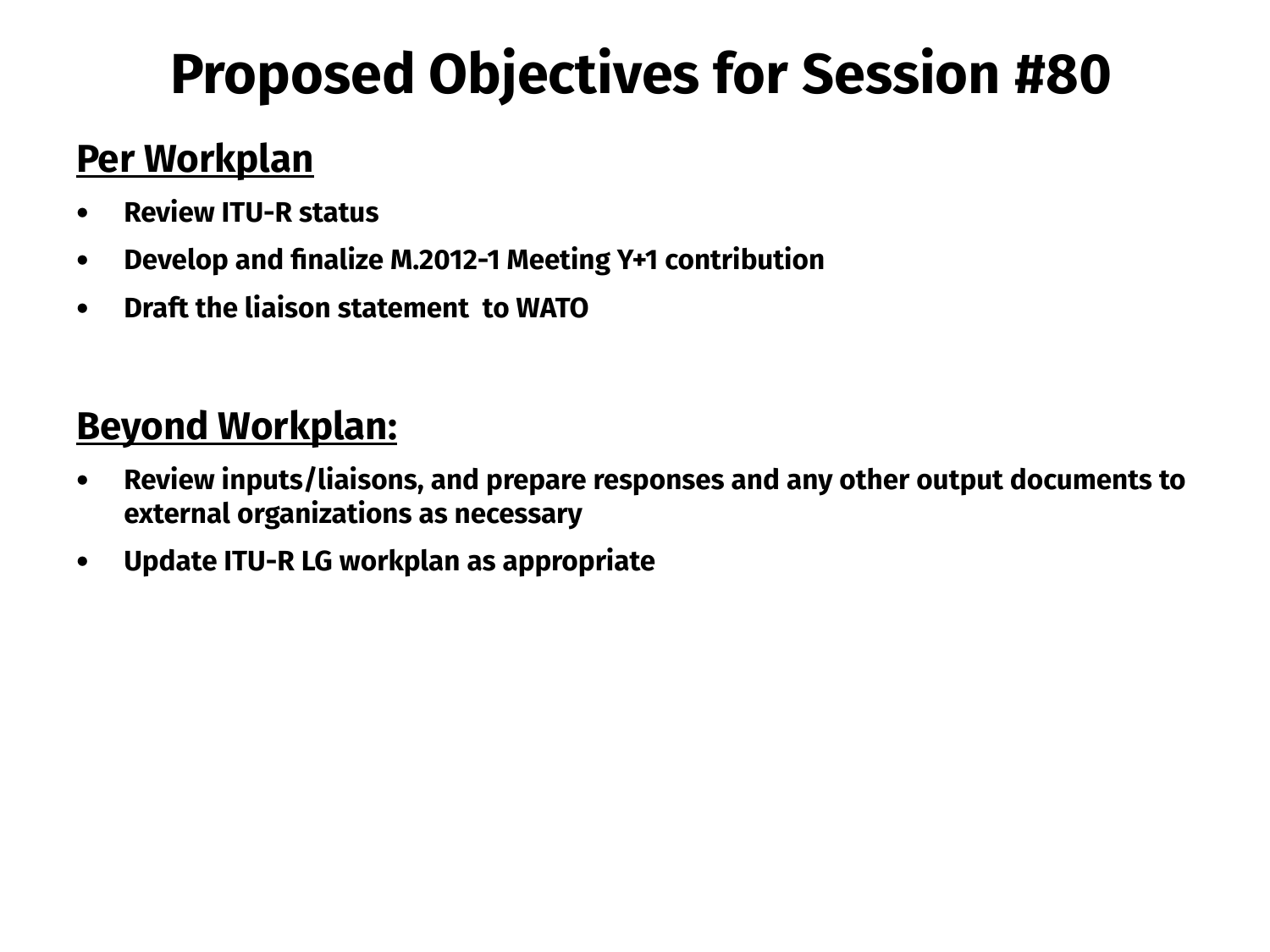

# Proposed Objectives for Session #80
Per Workplan
Review ITU-R status
Develop and finalize M.2012-1 Meeting Y+1 contribution
Draft the liaison statement  to WATO

Beyond Workplan:
Review inputs/liaisons, and prepare responses and any other output documents to external organizations as necessary
Update ITU-R LG workplan as appropriate